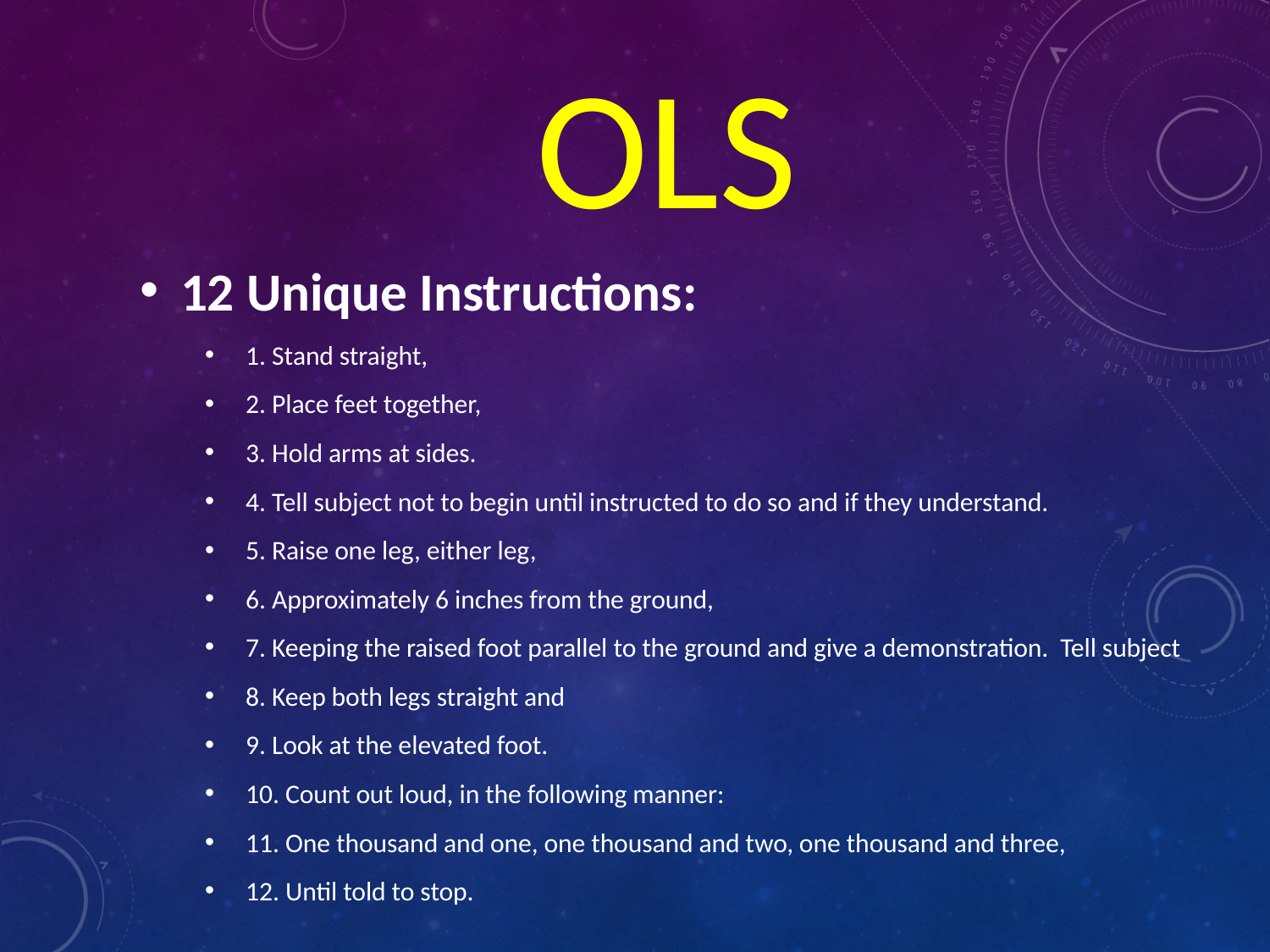

# OLS
12 Unique Instructions:
1. Stand straight,
2. Place feet together,
3. Hold arms at sides.
4. Tell subject not to begin until instructed to do so and if they understand.
5. Raise one leg, either leg,
6. Approximately 6 inches from the ground,
7. Keeping the raised foot parallel to the ground and give a demonstration.  Tell subject
8. Keep both legs straight and
9. Look at the elevated foot.
10. Count out loud, in the following manner:
11. One thousand and one, one thousand and two, one thousand and three,
12. Until told to stop.